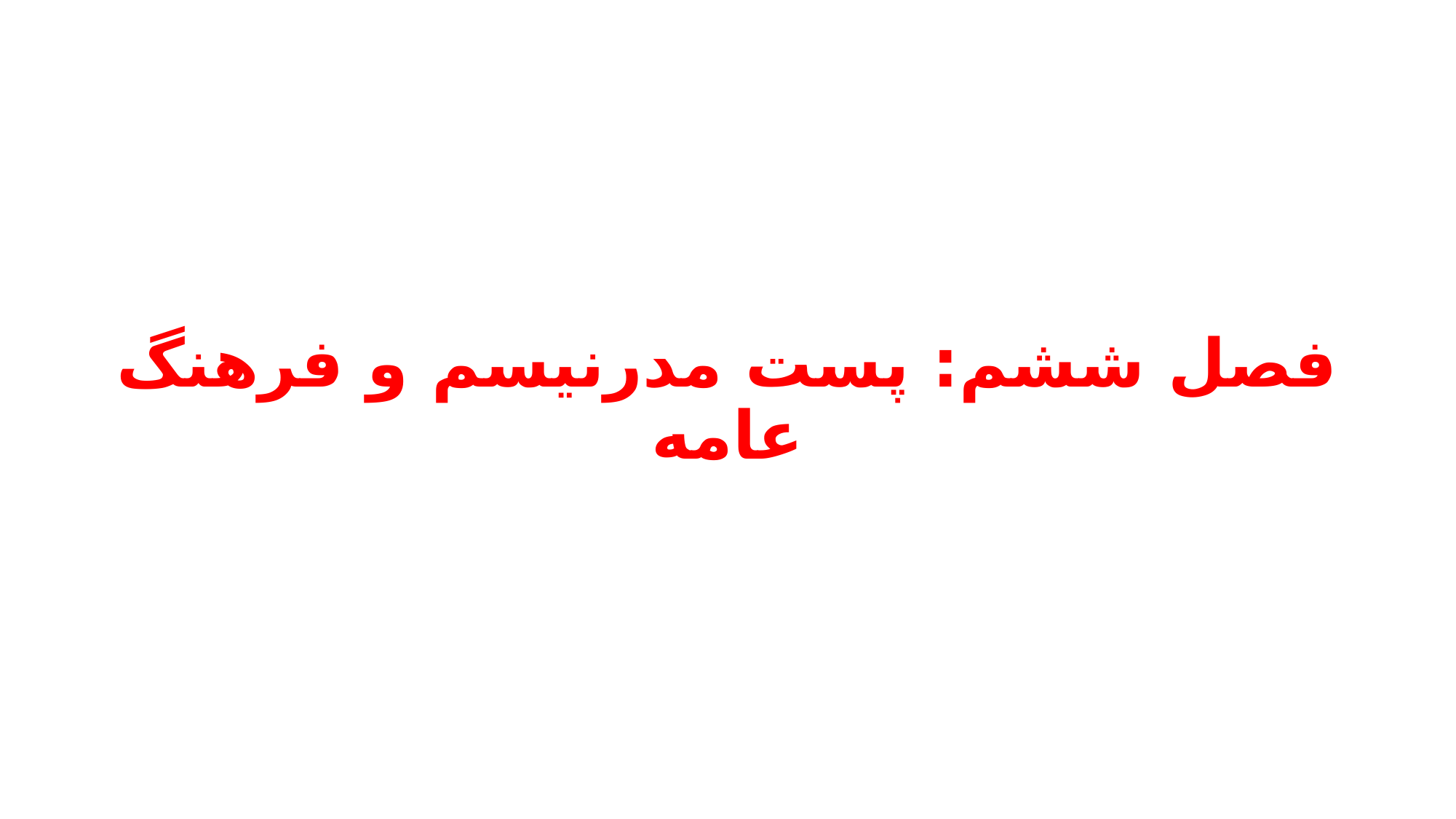

# فصل ششم: پست مدرنیسم و فرهنگ عامه